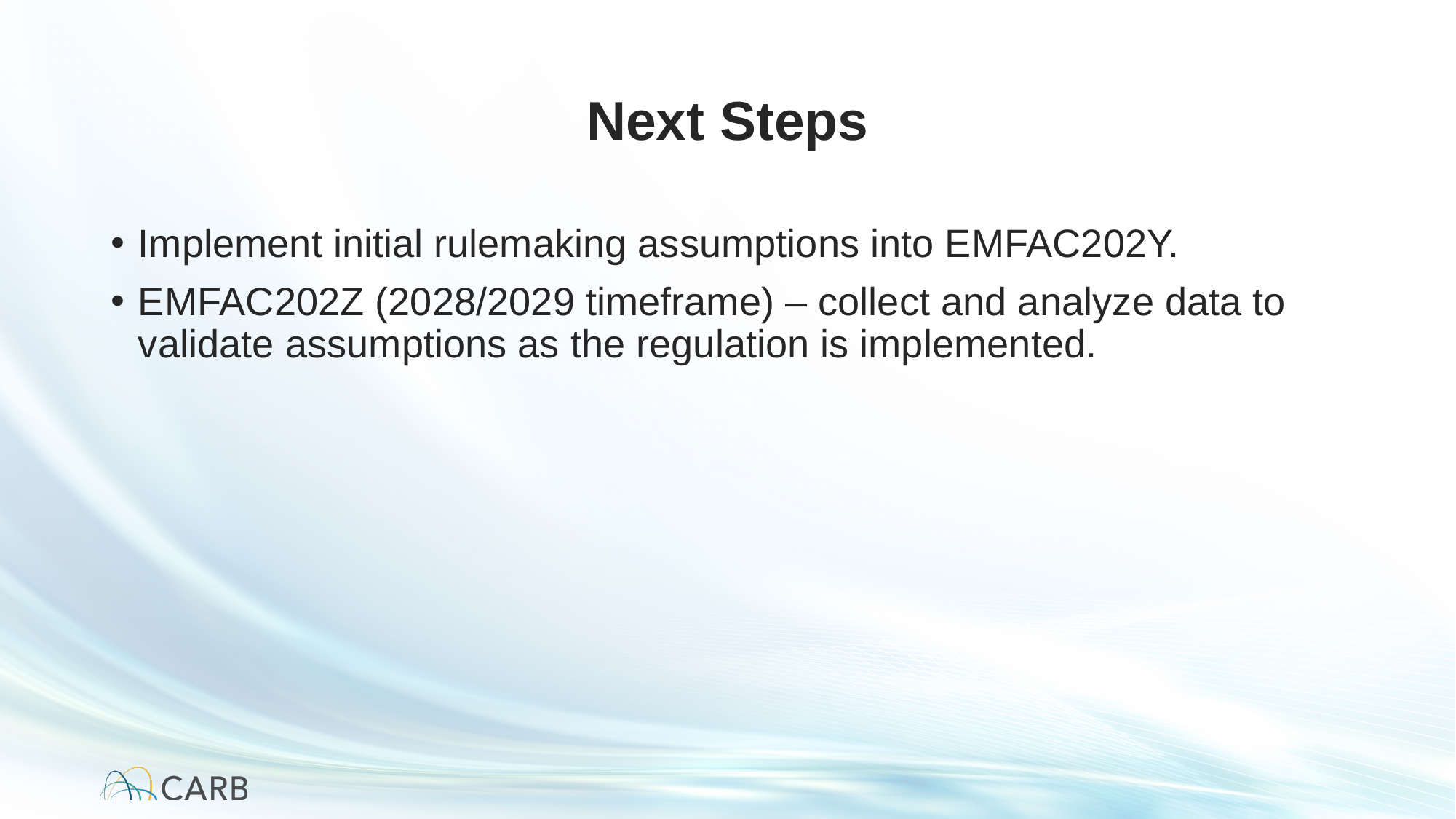

# Next Steps
Implement initial rulemaking assumptions into EMFAC202Y.
EMFAC202Z (2028/2029 timeframe) – collect and analyze data to validate assumptions as the regulation is implemented.